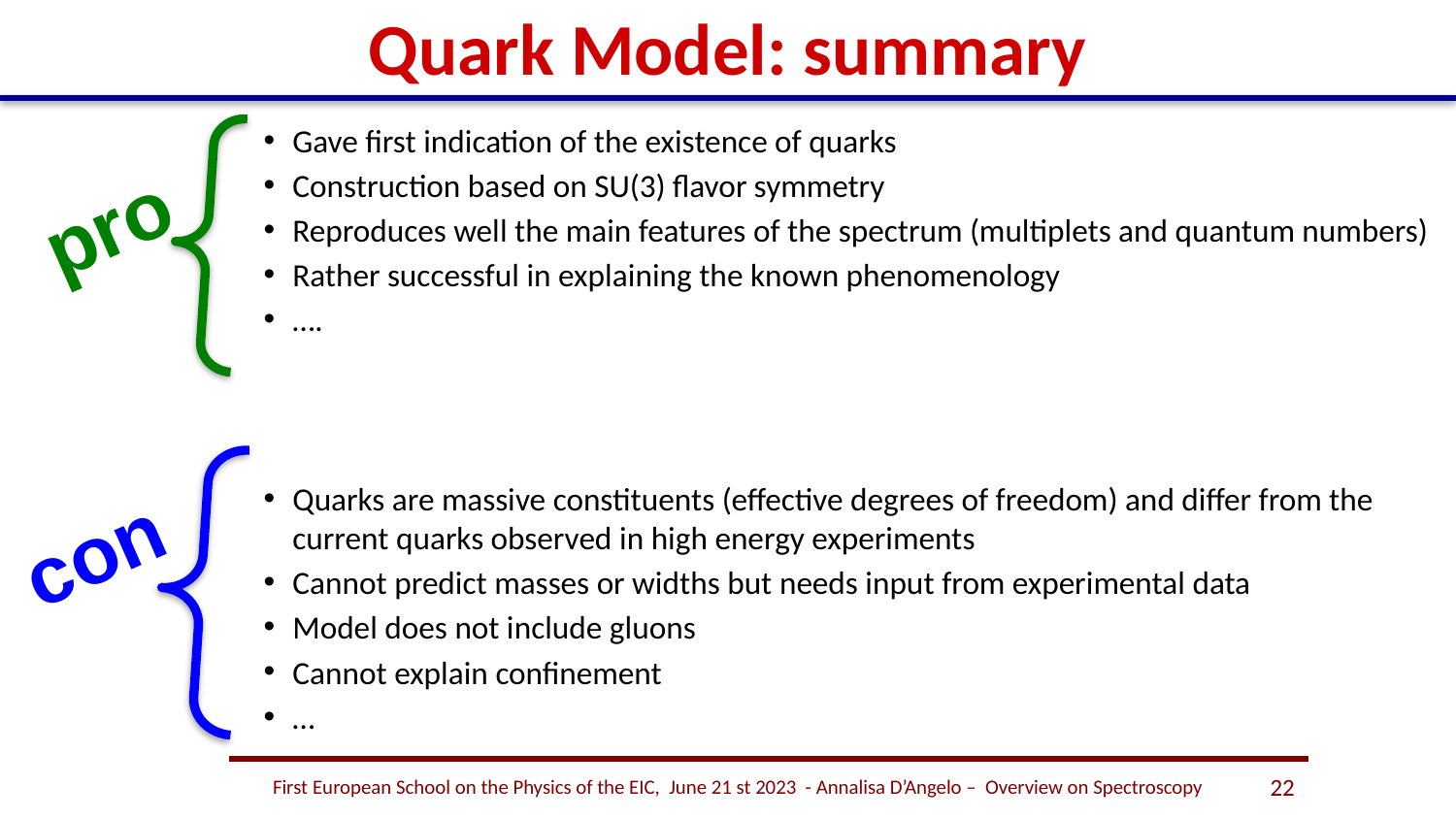

# Quark Model: summary
Gave first indication of the existence of quarks
Construction based on SU(3) flavor symmetry
Reproduces well the main features of the spectrum (multiplets and quantum numbers)
Rather successful in explaining the known phenomenology
….

Quarks are massive constituents (effective degrees of freedom) and differ from the current quarks observed in high energy experiments
Cannot predict masses or widths but needs input from experimental data
Model does not include gluons
Cannot explain confinement
…

pro

con
First European School on the Physics of the EIC,  June 21 st 2023  - Annalisa D’Angelo –  Overview on Spectroscopy
22